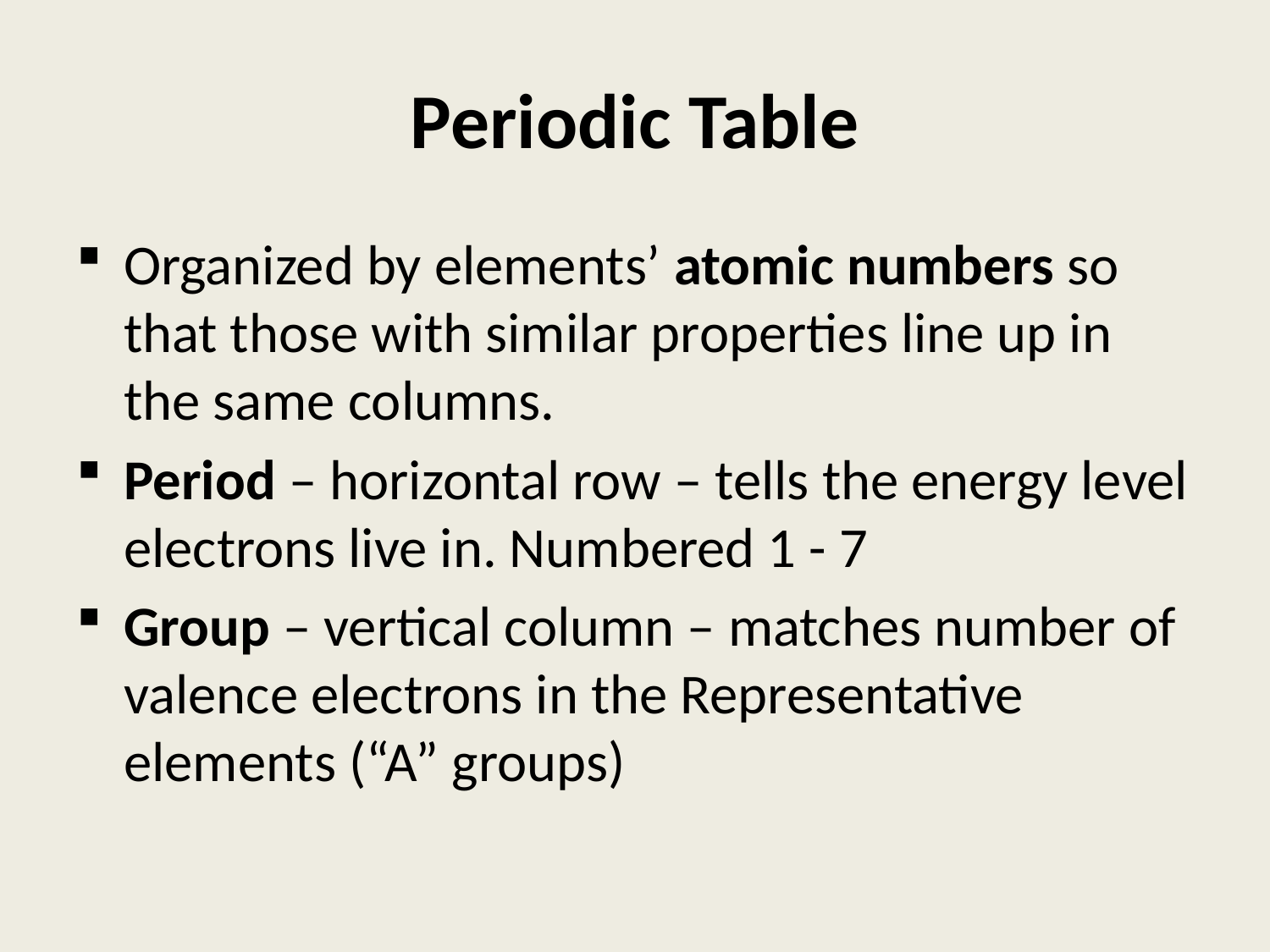

# Periodic Table
Organized by elements’ atomic numbers so that those with similar properties line up in the same columns.
Period – horizontal row – tells the energy level electrons live in. Numbered 1 - 7
Group – vertical column – matches number of valence electrons in the Representative elements (“A” groups)